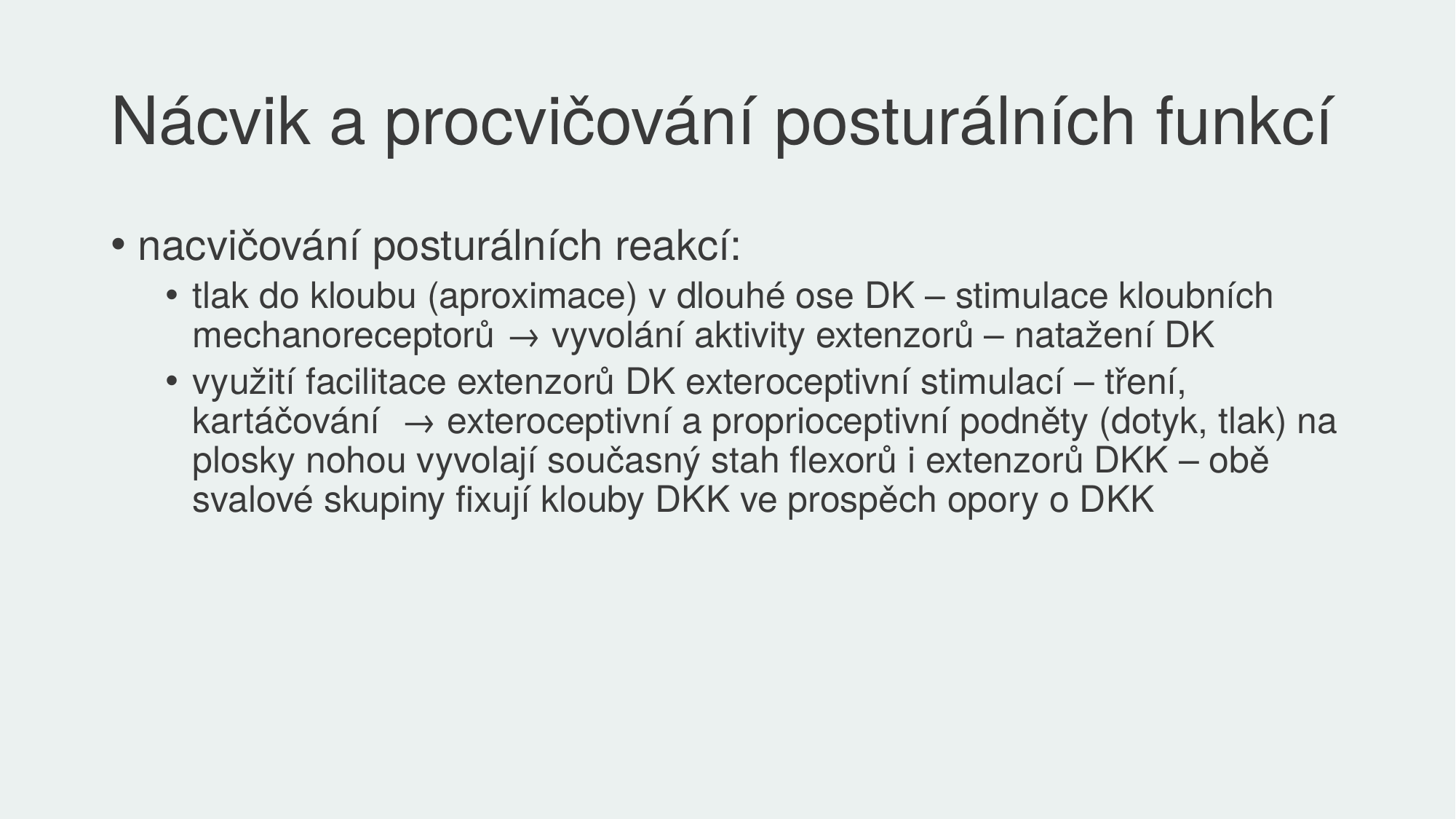

# Nácvik a procvičování posturálních funkcí
nacvičování posturálních reakcí:
tlak do kloubu (aproximace) v dlouhé ose DK – stimulace kloubních mechanoreceptorů → vyvolání aktivity extenzorů – natažení DK
využití facilitace extenzorů DK exteroceptivní stimulací – tření, kartáčování  → exteroceptivní a proprioceptivní podněty (dotyk, tlak) na plosky nohou vyvolají současný stah flexorů i extenzorů DKK – obě svalové skupiny fixují klouby DKK ve prospěch opory o DKK